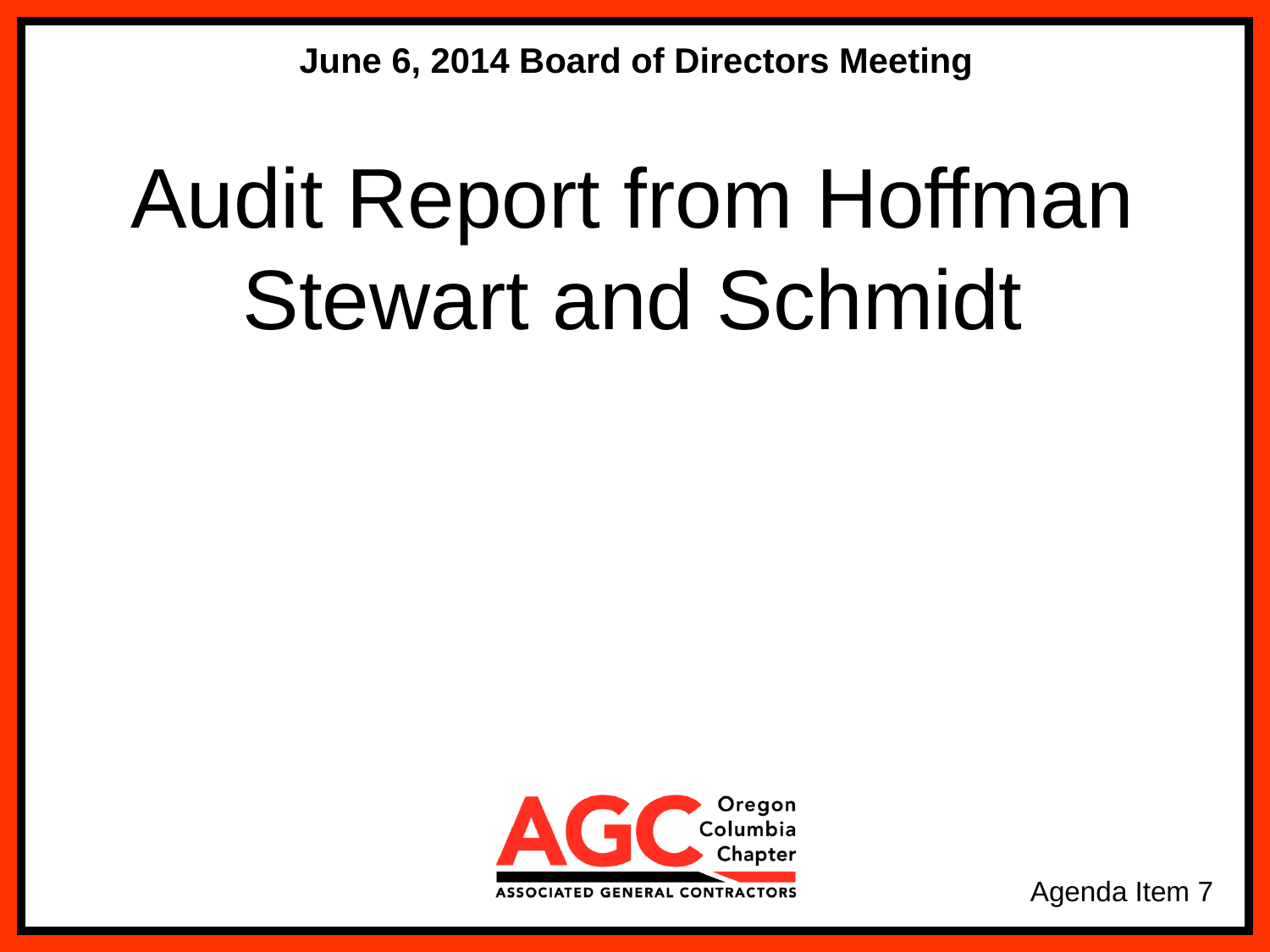

June 6, 2014 Board of Directors Meeting
Audit Report from Hoffman Stewart and Schmidt

Agenda Item 7